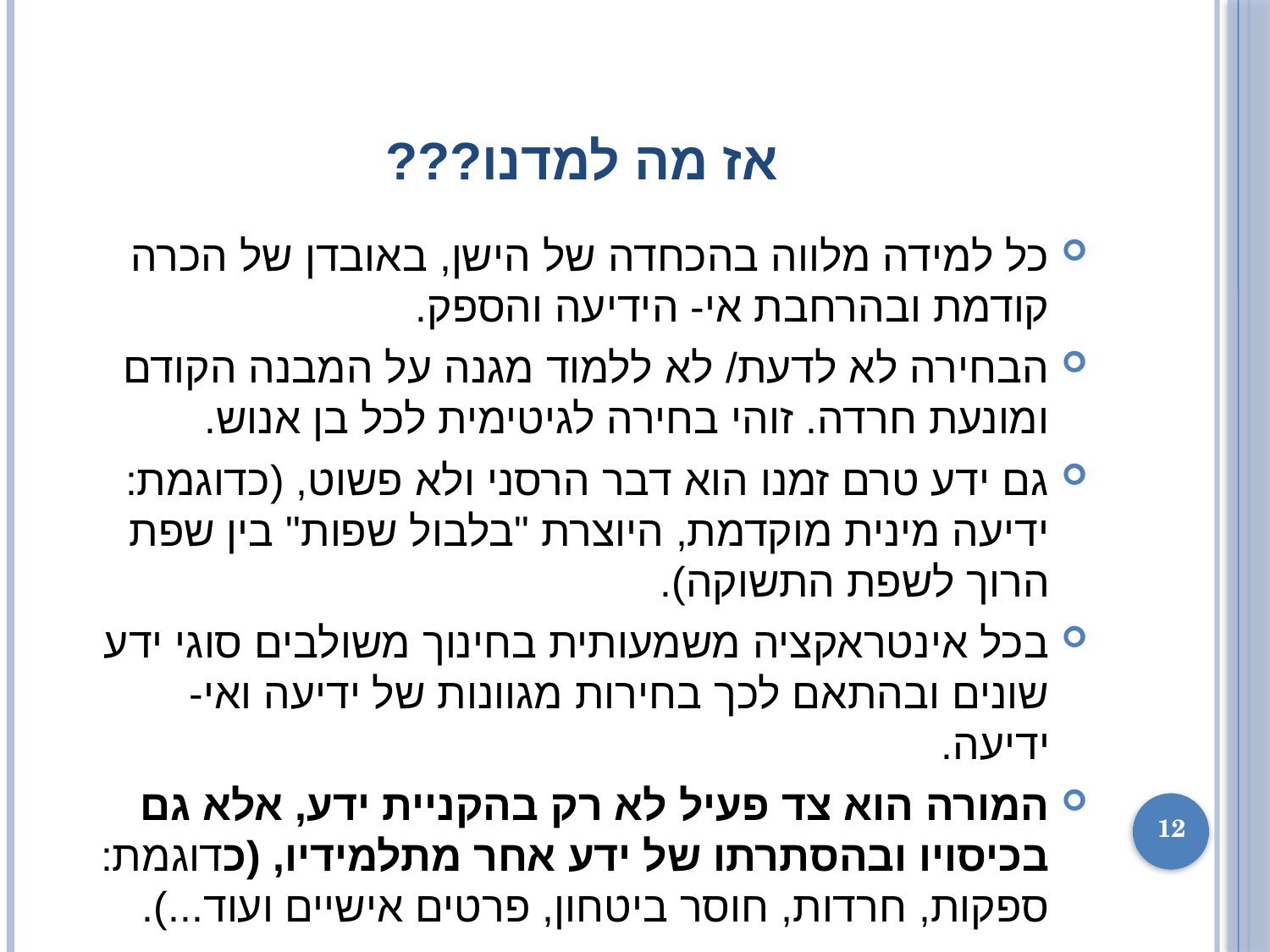

# אז מה למדנו???
כל למידה מלווה בהכחדה של הישן, באובדן של הכרה קודמת ובהרחבת אי- הידיעה והספק.
הבחירה לא לדעת/ לא ללמוד מגנה על המבנה הקודם ומונעת חרדה. זוהי בחירה לגיטימית לכל בן אנוש.
גם ידע טרם זמנו הוא דבר הרסני ולא פשוט, (כדוגמת: ידיעה מינית מוקדמת, היוצרת "בלבול שפות" בין שפת הרוך לשפת התשוקה).
בכל אינטראקציה משמעותית בחינוך משולבים סוגי ידע שונים ובהתאם לכך בחירות מגוונות של ידיעה ואי- ידיעה.
המורה הוא צד פעיל לא רק בהקניית ידע, אלא גם בכיסויו ובהסתרתו של ידע אחר מתלמידיו, (כדוגמת: ספקות, חרדות, חוסר ביטחון, פרטים אישיים ועוד...).
12